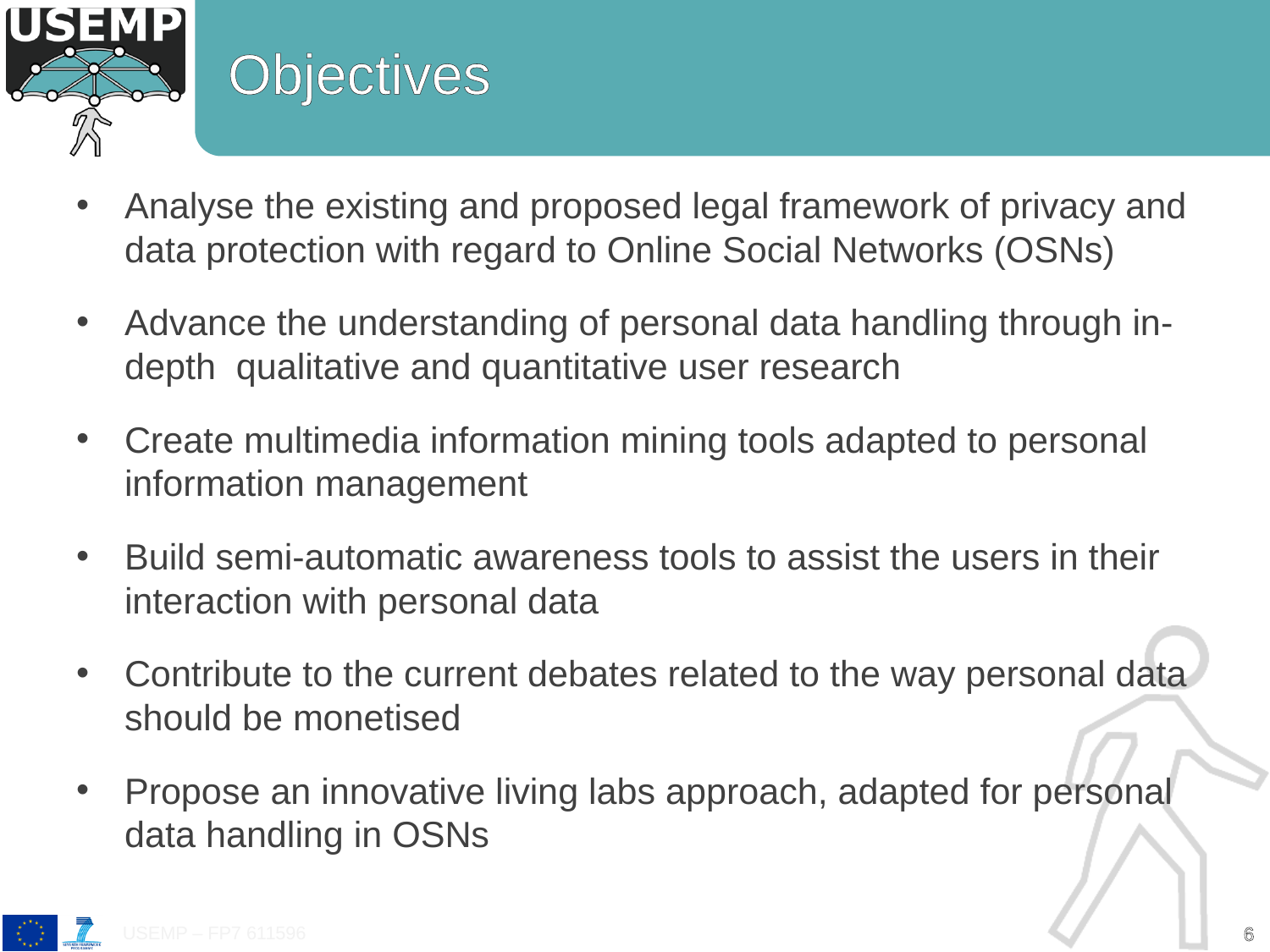

# Objectives
Analyse the existing and proposed legal framework of privacy and data protection with regard to Online Social Networks (OSNs)
Advance the understanding of personal data handling through in-depth  qualitative and quantitative user research
Create multimedia information mining tools adapted to personal information management
Build semi-automatic awareness tools to assist the users in their interaction with personal data
Contribute to the current debates related to the way personal data should be monetised
Propose an innovative living labs approach, adapted for personal data handling in OSNs

USEMP – FP7 611596
6